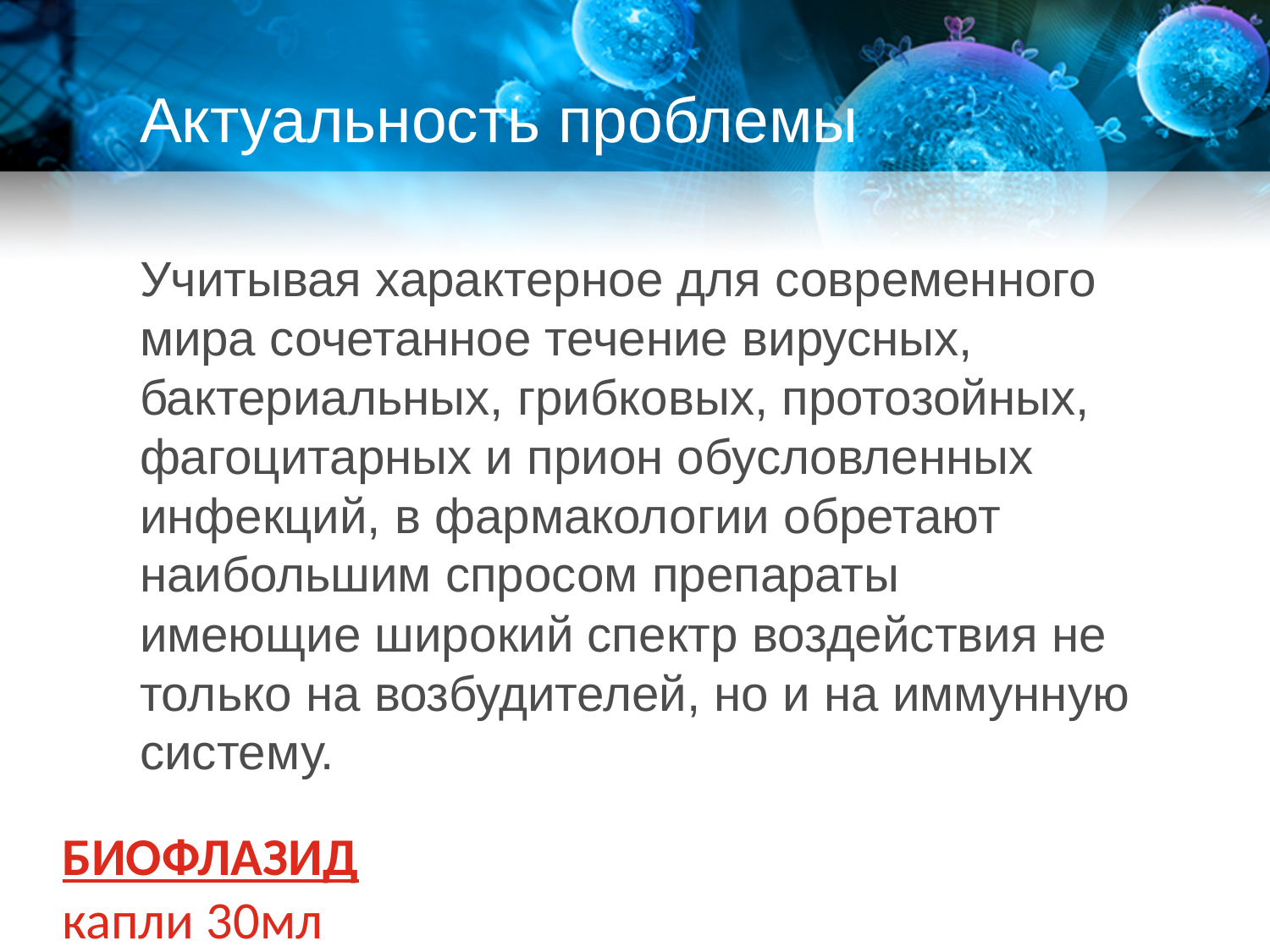

# Актуальность проблемы
Учитывая характерное для современного мира сочетанное течение вирусных, бактериальных, грибковых, протозойных, фагоцитарных и прион обусловленных инфекций, в фармакологии обретают наибольшим спросом препараты имеющие широкий спектр воздействия не только на возбудителей, но и на иммунную систему.
БИОФЛАЗИД
капли 30мл